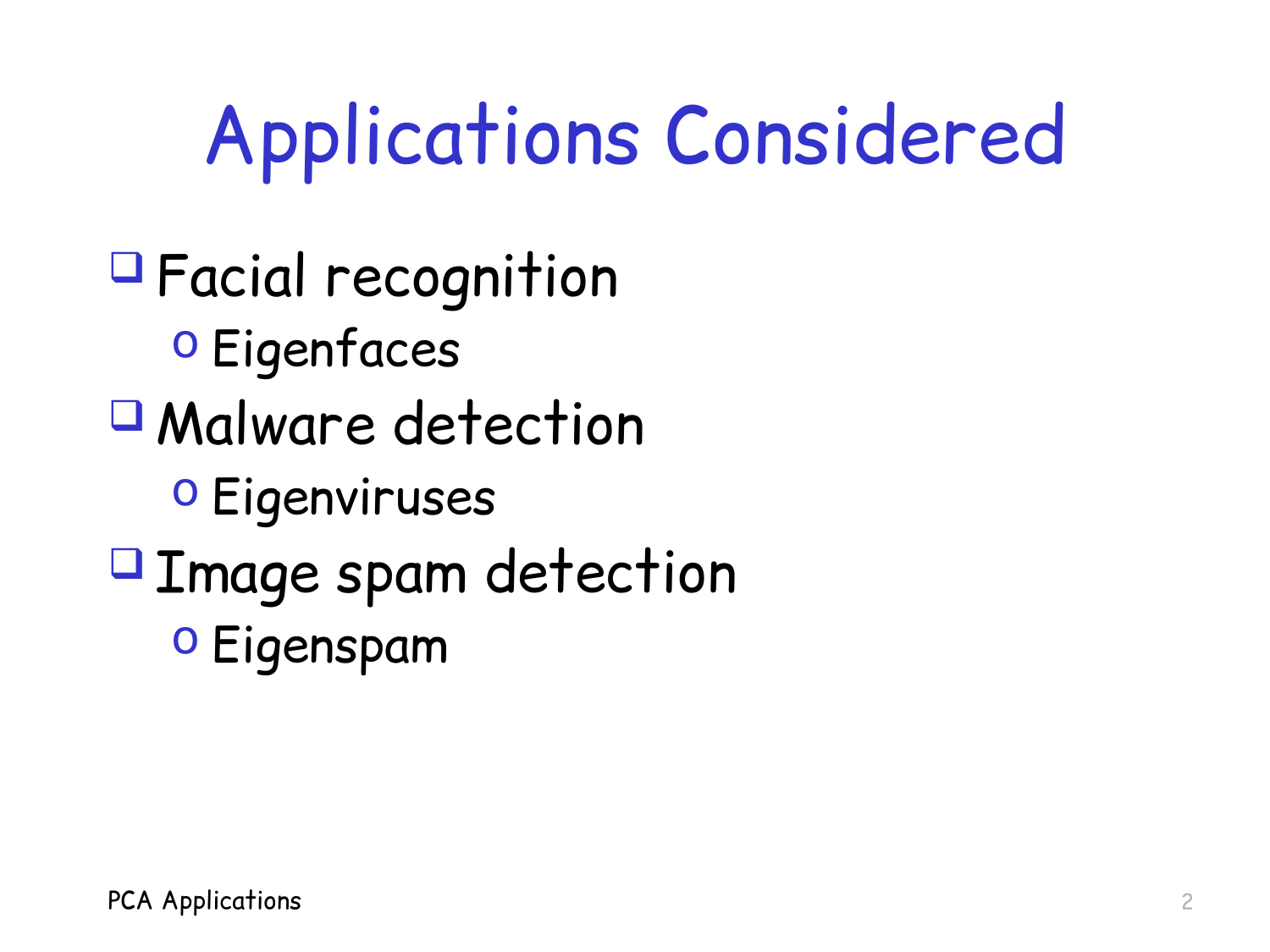

# Applications Considered
Facial recognition
Eigenfaces
Malware detection
Eigenviruses
Image spam detection
Eigenspam
PCA Applications
2